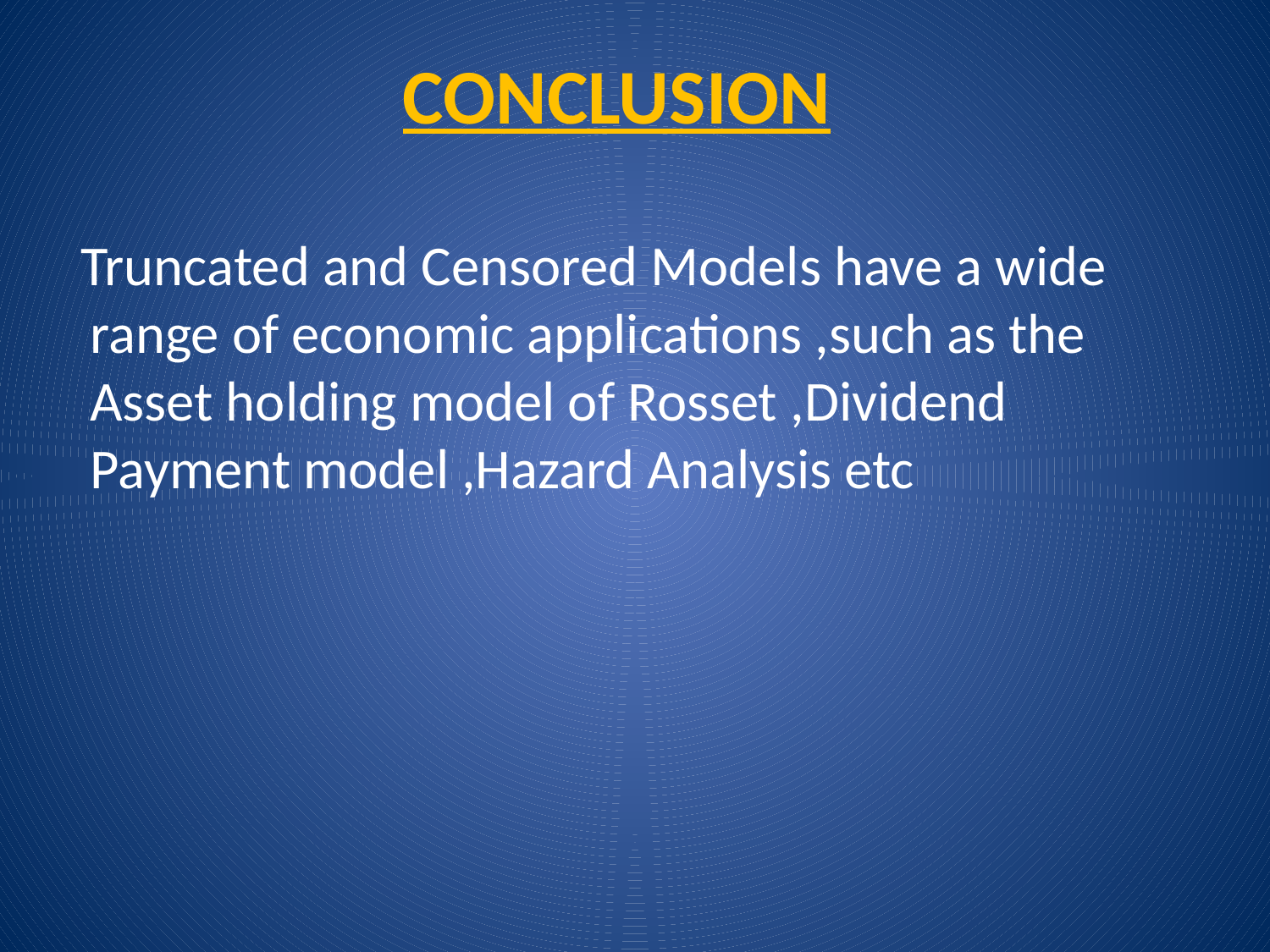

CONCLUSION

   Truncated and Censored Models have a wide range of economic applications ,such as the Asset holding model of Rosset ,Dividend Payment model ,Hazard Analysis etc